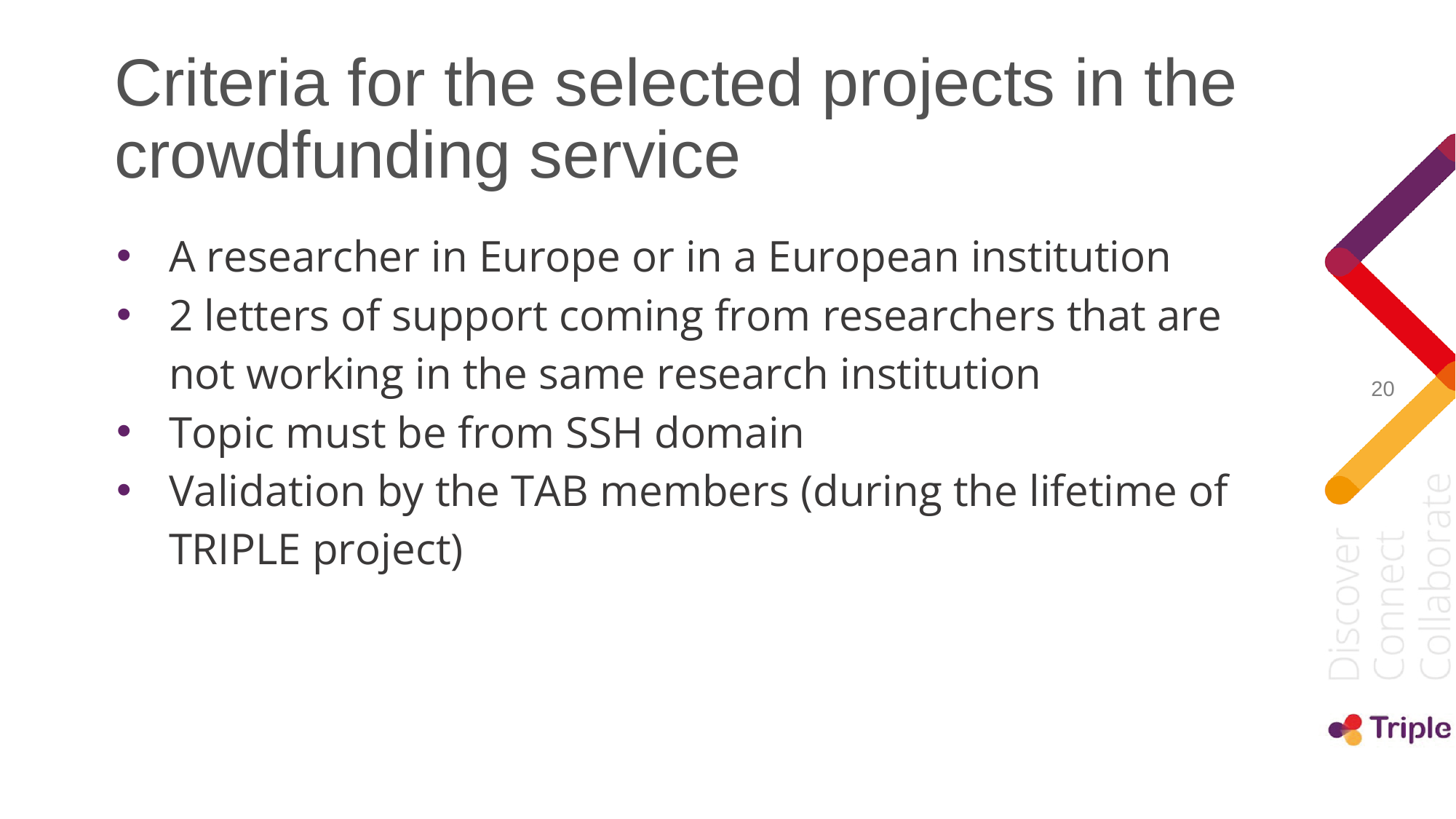

# Criteria for the selected projects in the crowdfunding service
A researcher in Europe or in a European institution
2 letters of support coming from researchers that are not working in the same research institution
Topic must be from SSH domain
Validation by the TAB members (during the lifetime of TRIPLE project)
20